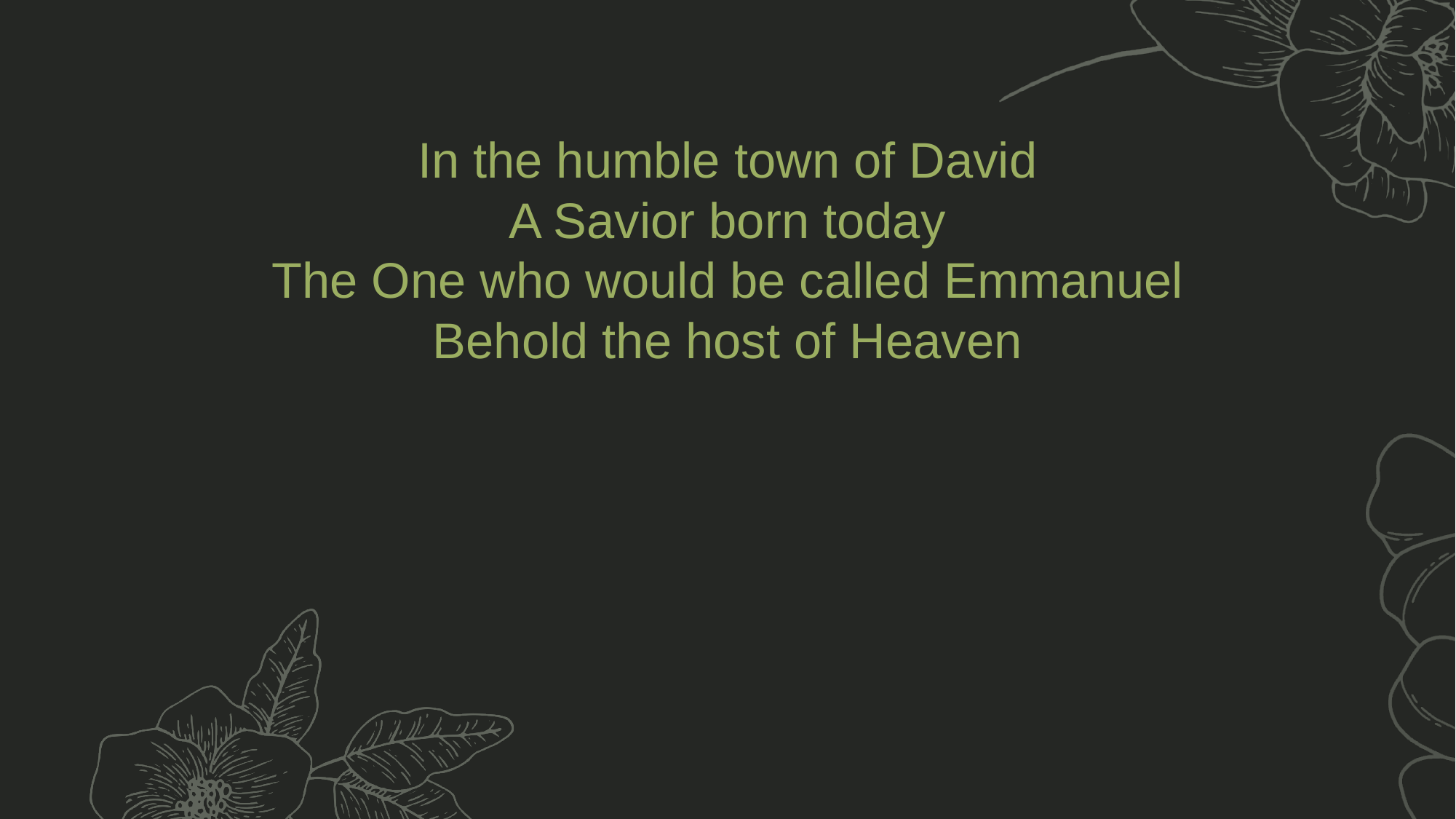

In the humble town of David
A Savior born today
The One who would be called Emmanuel
Behold the host of Heaven